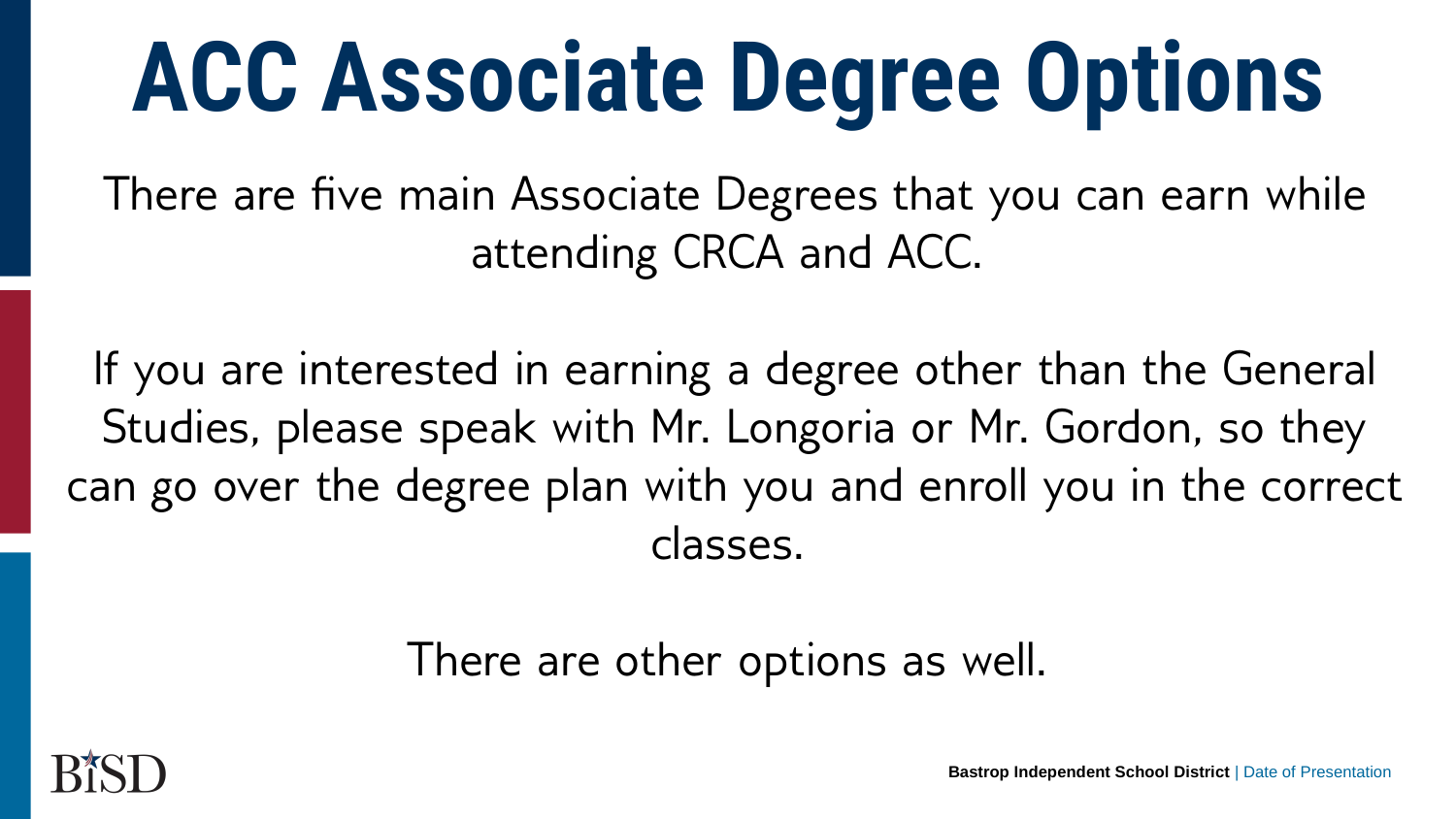

ACC Associate Degree Options

There are five main Associate Degrees that you can earn while attending CRCA and ACC.

If you are interested in earning a degree other than the General Studies, please speak with Mr. Longoria or Mr. Gordon, so they can go over the degree plan with you and enroll you in the correct classes.

There are other options as well.